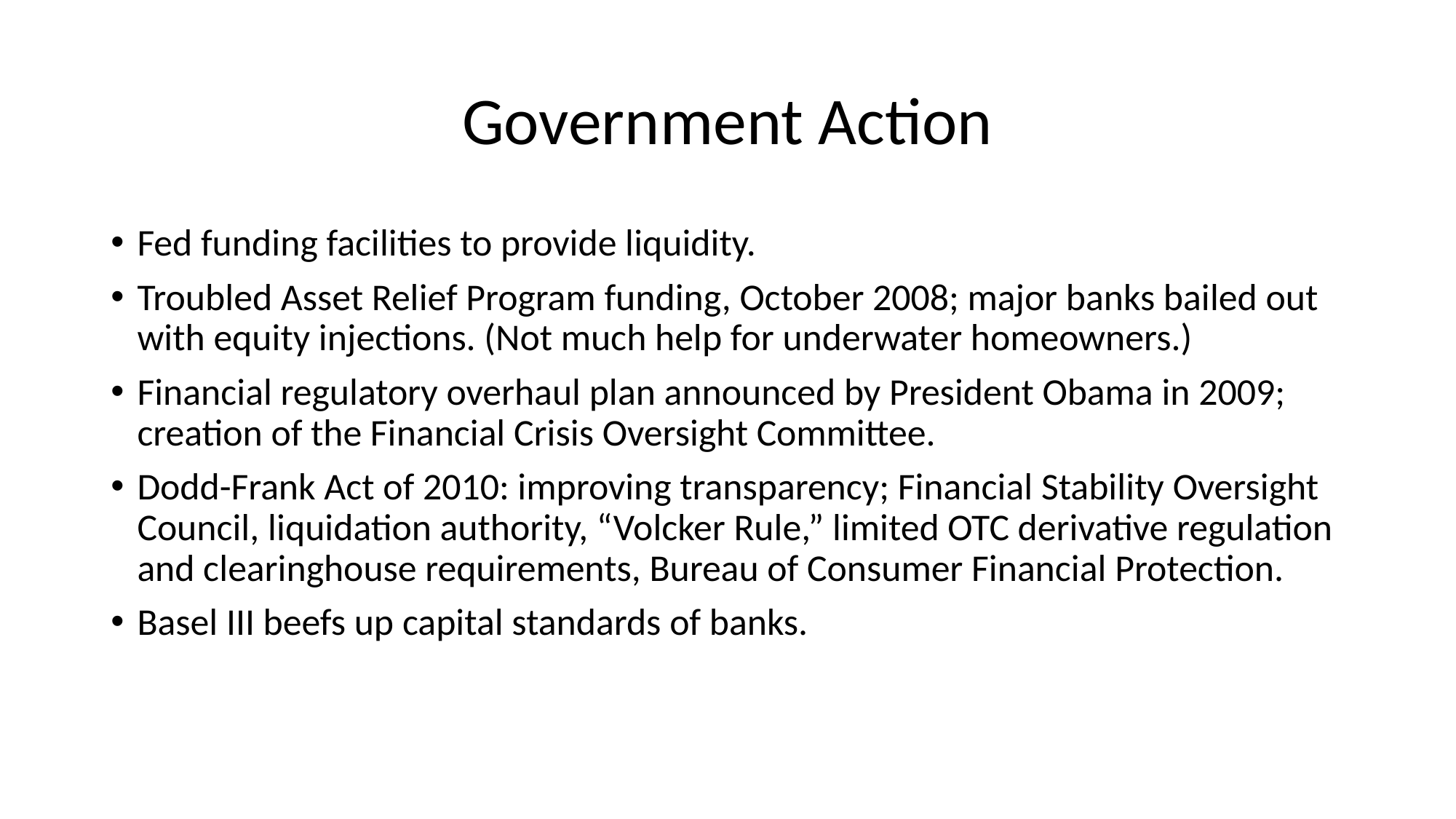

# Government Action
Fed funding facilities to provide liquidity.
Troubled Asset Relief Program funding, October 2008; major banks bailed out with equity injections. (Not much help for underwater homeowners.)
Financial regulatory overhaul plan announced by President Obama in 2009; creation of the Financial Crisis Oversight Committee.
Dodd-Frank Act of 2010: improving transparency; Financial Stability Oversight Council, liquidation authority, “Volcker Rule,” limited OTC derivative regulation and clearinghouse requirements, Bureau of Consumer Financial Protection.
Basel III beefs up capital standards of banks.